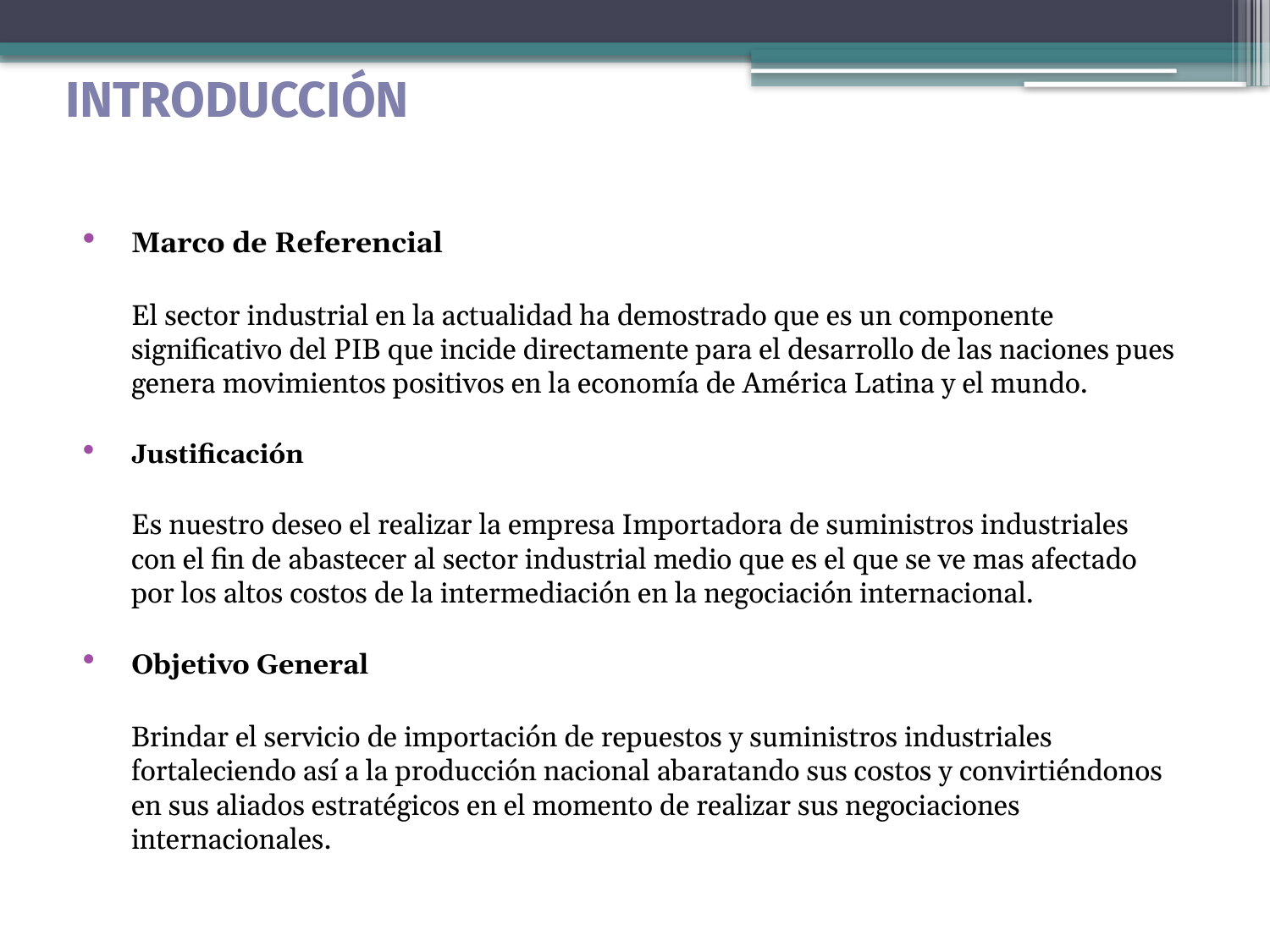

# INTRODUCCIÓN
Marco de Referencial

	El sector industrial en la actualidad ha demostrado que es un componente significativo del PIB que incide directamente para el desarrollo de las naciones pues genera movimientos positivos en la economía de América Latina y el mundo.

Justificación

	Es nuestro deseo el realizar la empresa Importadora de suministros industriales con el fin de abastecer al sector industrial medio que es el que se ve mas afectado por los altos costos de la intermediación en la negociación internacional.

Objetivo General

	Brindar el servicio de importación de repuestos y suministros industriales  fortaleciendo así a la producción nacional abaratando sus costos y convirtiéndonos en sus aliados estratégicos en el momento de realizar sus negociaciones internacionales.